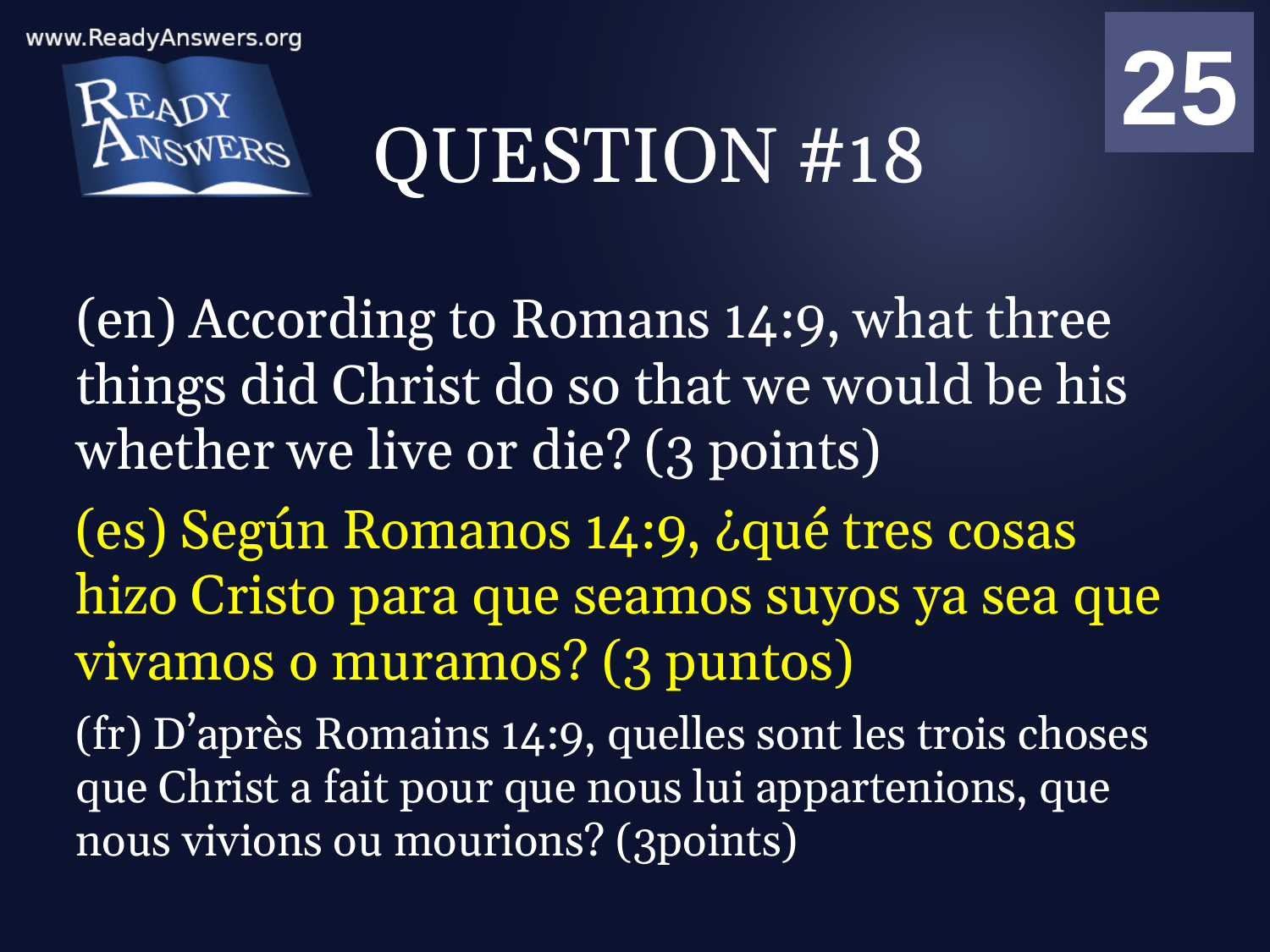

01
02
03
04
05
06
07
08
09
10
11
12
13
14
15
16
17
18
19
20
21
22
23
24
25
00
# QUESTION #18
(en) According to Romans 14:9, what three things did Christ do so that we would be his whether we live or die? (3 points)
(es) Según Romanos 14:9, ¿qué tres cosas hizo Cristo para que seamos suyos ya sea que vivamos o muramos? (3 puntos)
(fr) D’après Romains 14:9, quelles sont les trois choses que Christ a fait pour que nous lui appartenions, que nous vivions ou mourions? (3points)